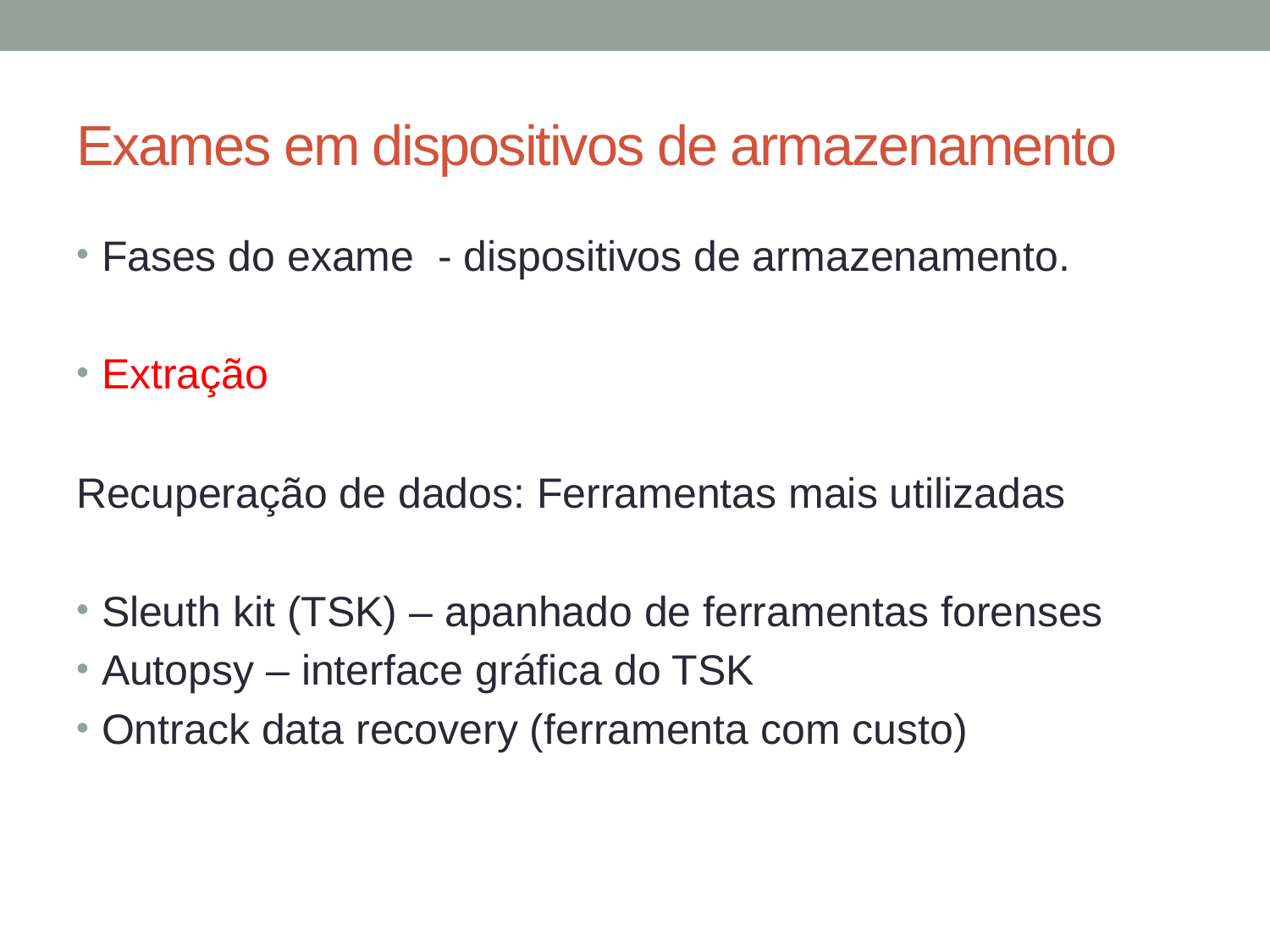

# Exames em dispositivos de armazenamento
Fases do exame  - dispositivos de armazenamento.

Extração

Recuperação de dados: Ferramentas mais utilizadas

Sleuth kit (TSK) – apanhado de ferramentas forenses
Autopsy – interface gráfica do TSK
Ontrack data recovery (ferramenta com custo)